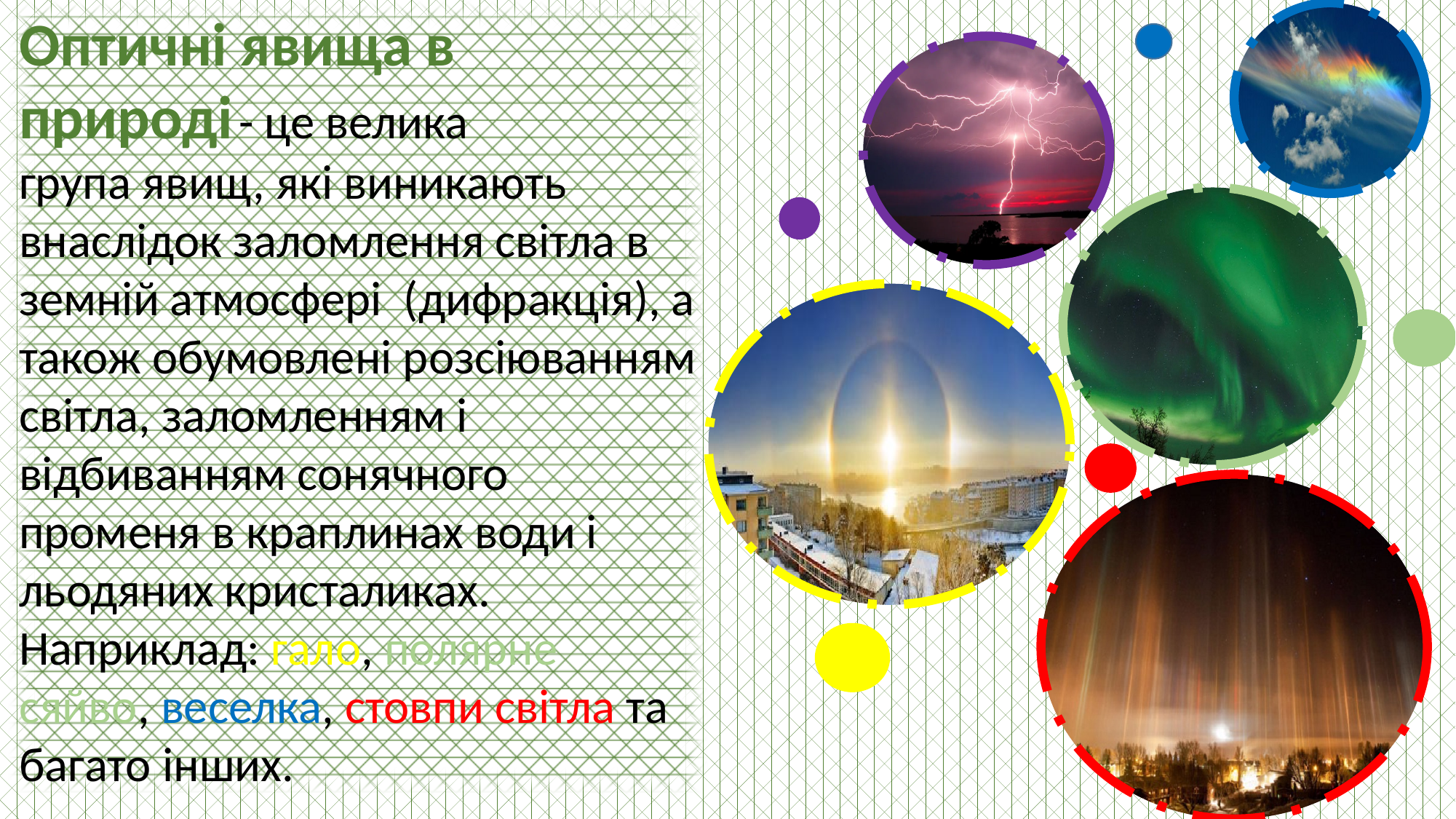

Оптичні явища в природі - це велика група явищ, які виникають внаслідок заломлення світла в земній атмосфері  (дифракція), а також обумовлені розсіюванням світла, заломленням і відбиванням сонячного променя в краплинах води і льодяних кристаликах.
Наприклад: гало, полярне сяйво, веселка, стовпи світла та багато інших.